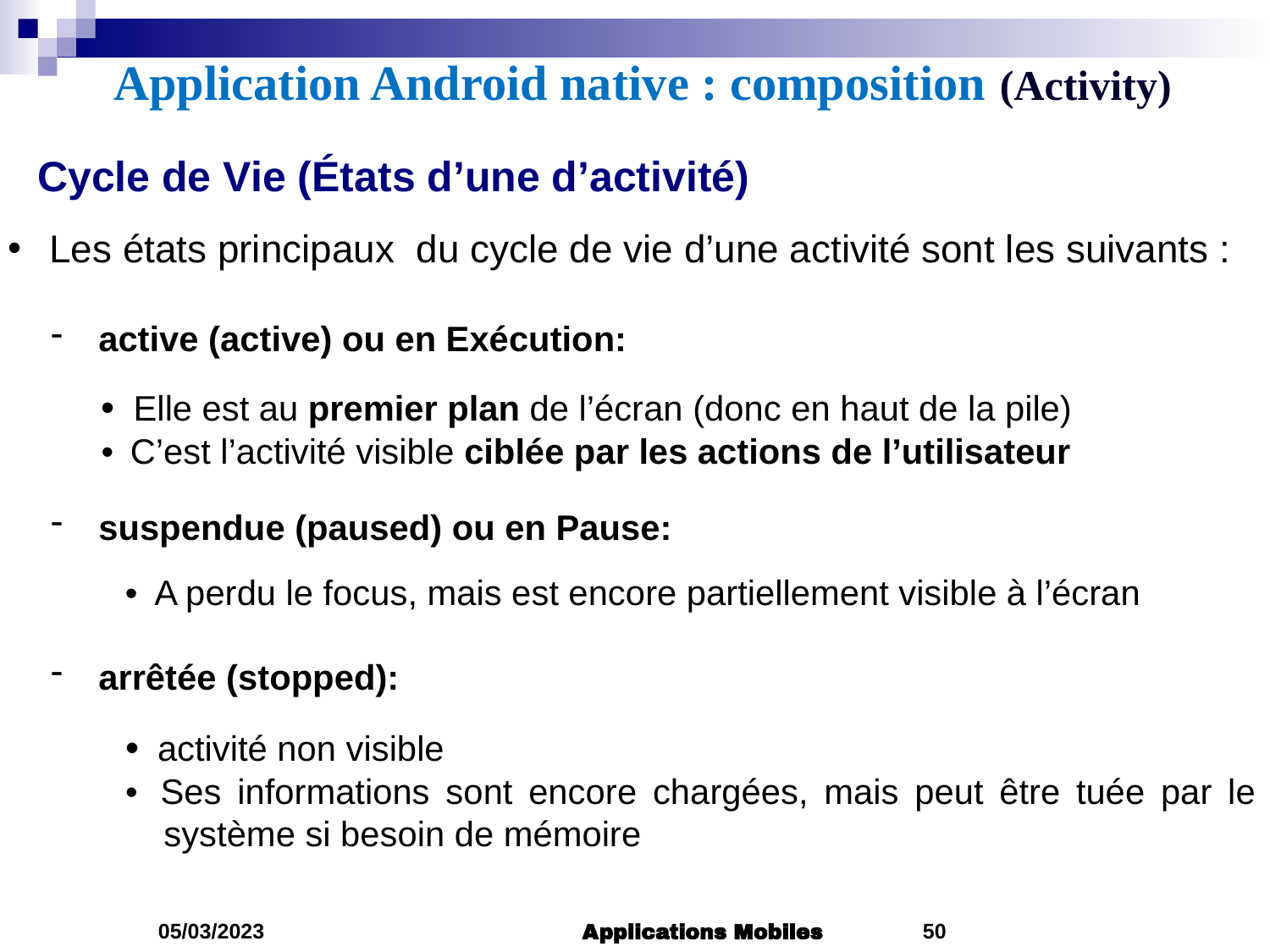

Application Android native : composition (Activity)
Cycle de Vie (États d’une d’activité)
 Les états principaux  du cycle de vie d’une activité sont les suivants :
active (active) ou en Exécution:

•  Elle est au premier plan de l’écran (donc en haut de la pile)
•  C’est l’activité visible ciblée par les actions de l’utilisateur

suspendue (paused) ou en Pause:

•  A perdu le focus, mais est encore partiellement visible à l’écran

arrêtée (stopped):

•  activité non visible
•  Ses informations sont encore chargées, mais peut être tuée par le système si besoin de mémoire
05/03/2023
Applications Mobiles
50